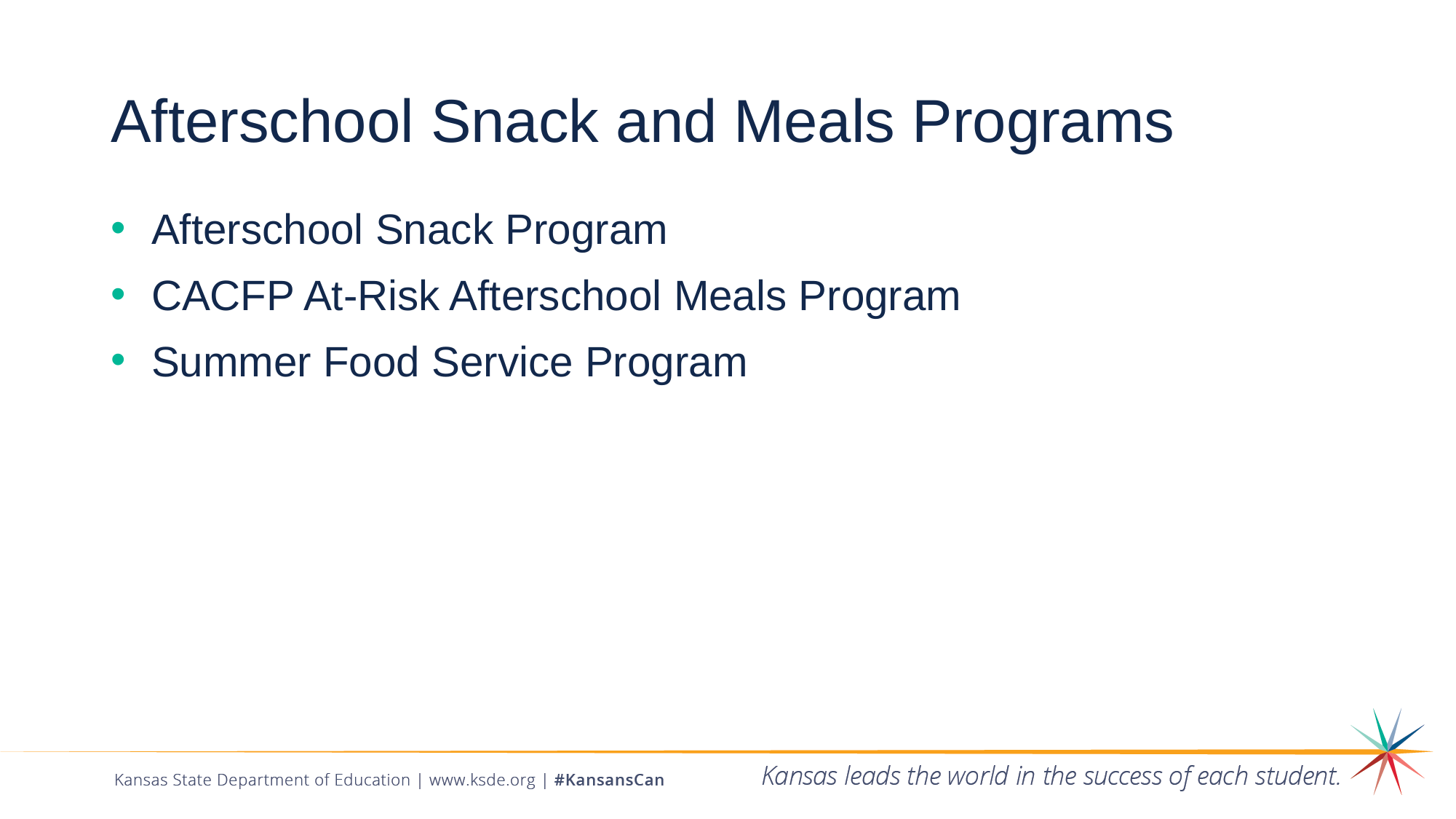

# Afterschool Snack and Meals Programs
Afterschool Snack Program
CACFP At-Risk Afterschool Meals Program
Summer Food Service Program